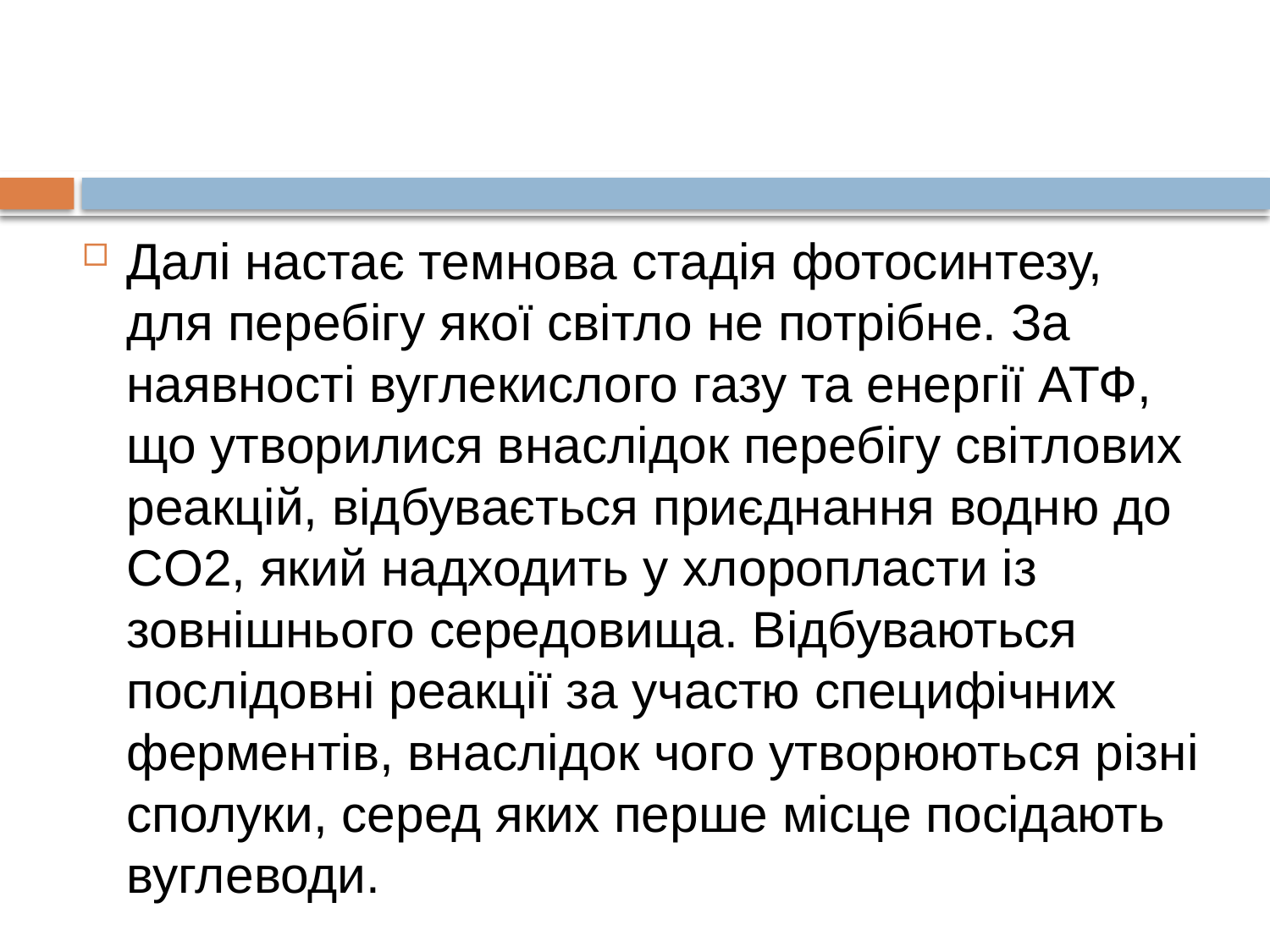

Далі настає темнова стадія фотосинтезу, для перебігу якої світло не потрібне. За наявності вуглекислого газу та енергії АТФ, що утворилися внаслідок перебігу світлових реакцій, відбувається приєднання водню до CO2, який надходить у хлоропласти із зовнішнього середовища. Відбуваються послідовні реакції за участю специфічних ферментів, внаслідок чого утворюються різні сполуки, серед яких перше місце посідають вуглеводи.